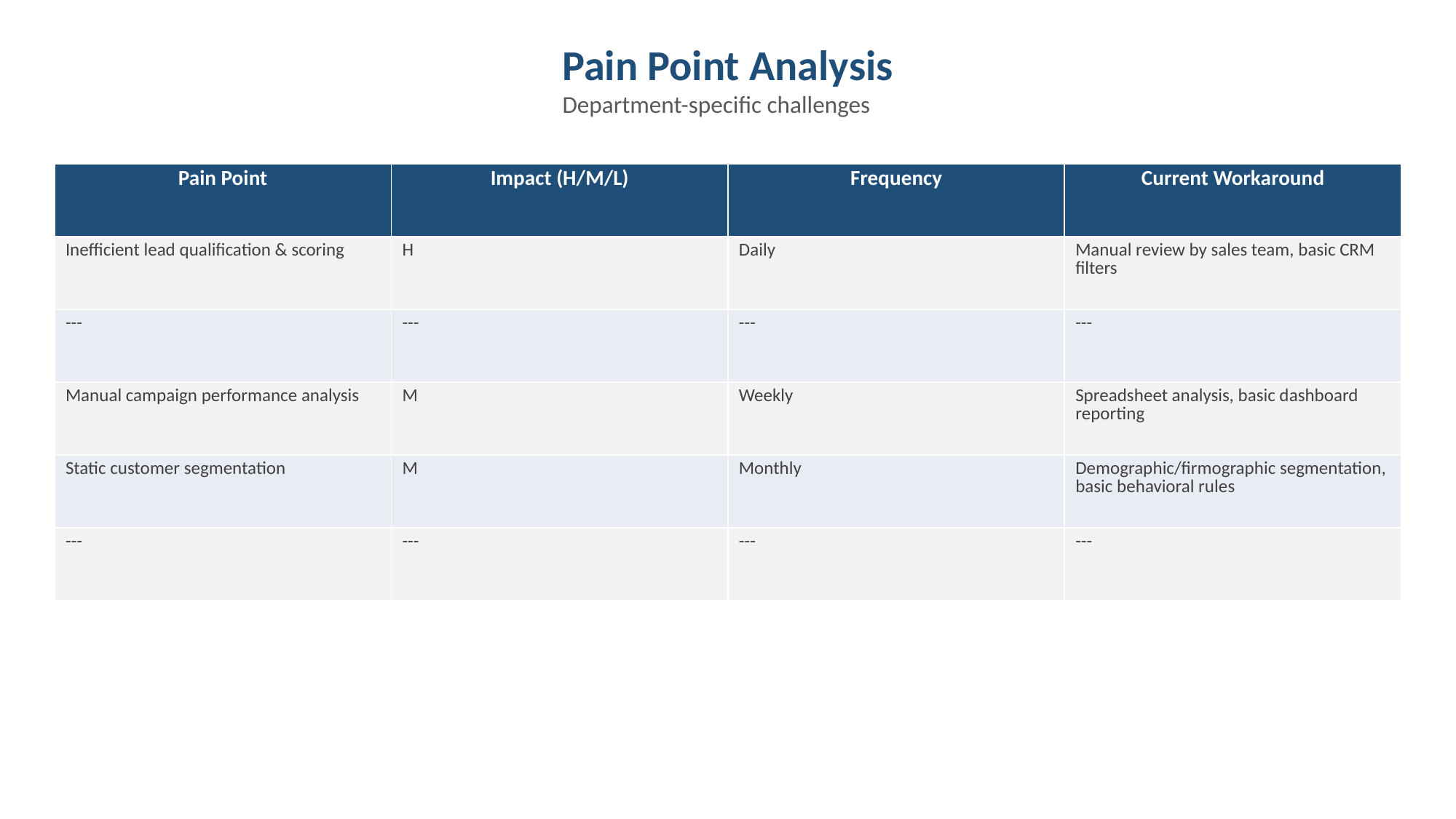

Pain Point Analysis
Department-specific challenges
| Pain Point | Impact (H/M/L) | Frequency | Current Workaround |
| --- | --- | --- | --- |
| Inefficient lead qualification & scoring | H | Daily | Manual review by sales team, basic CRM filters |
| --- | --- | --- | --- |
| Manual campaign performance analysis | M | Weekly | Spreadsheet analysis, basic dashboard reporting |
| Static customer segmentation | M | Monthly | Demographic/firmographic segmentation, basic behavioral rules |
| --- | --- | --- | --- |